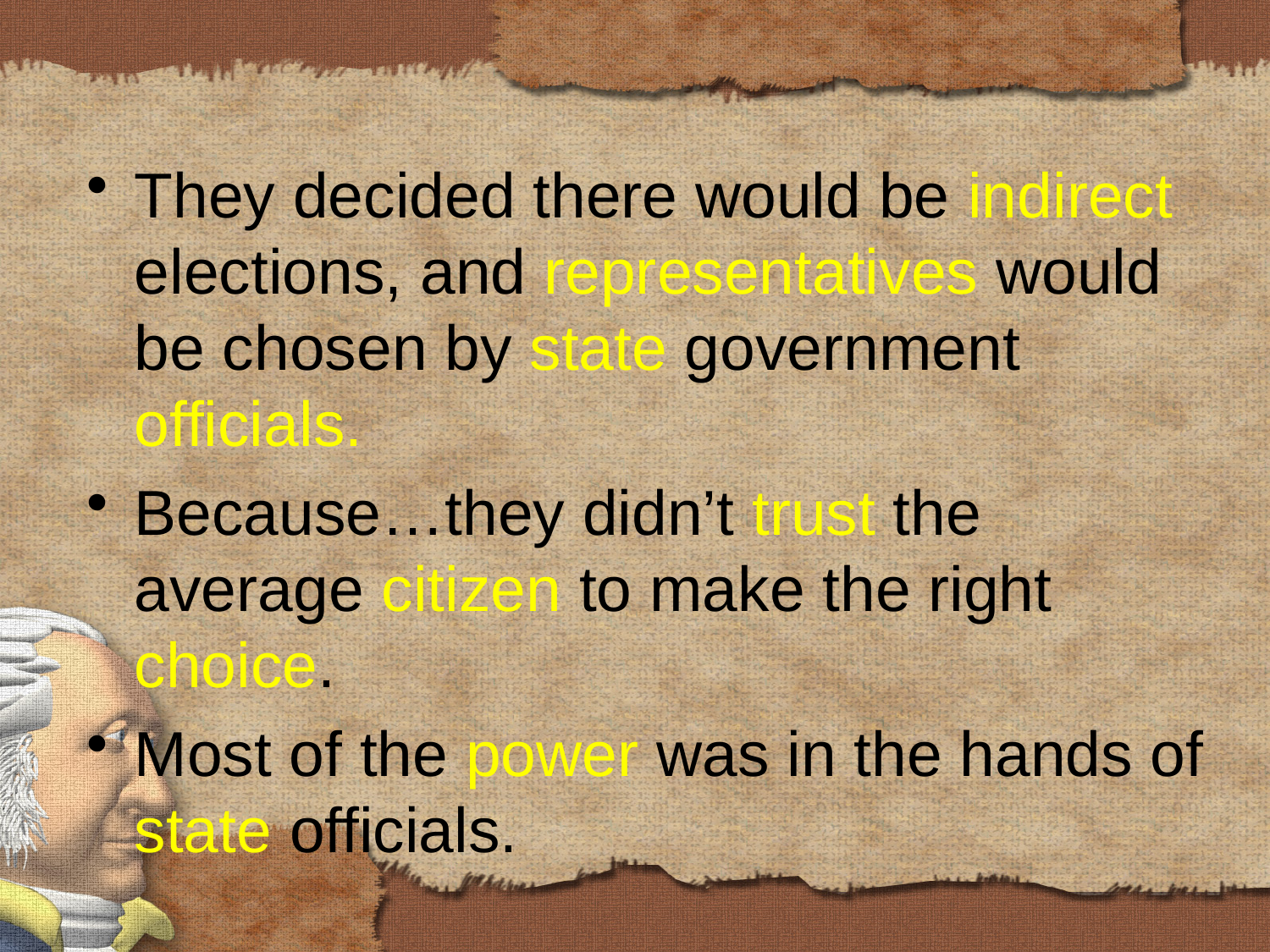

They decided there would be indirect elections, and representatives would be chosen by state government officials.
Because…they didn’t trust the average citizen to make the right choice.
Most of the power was in the hands of state officials.